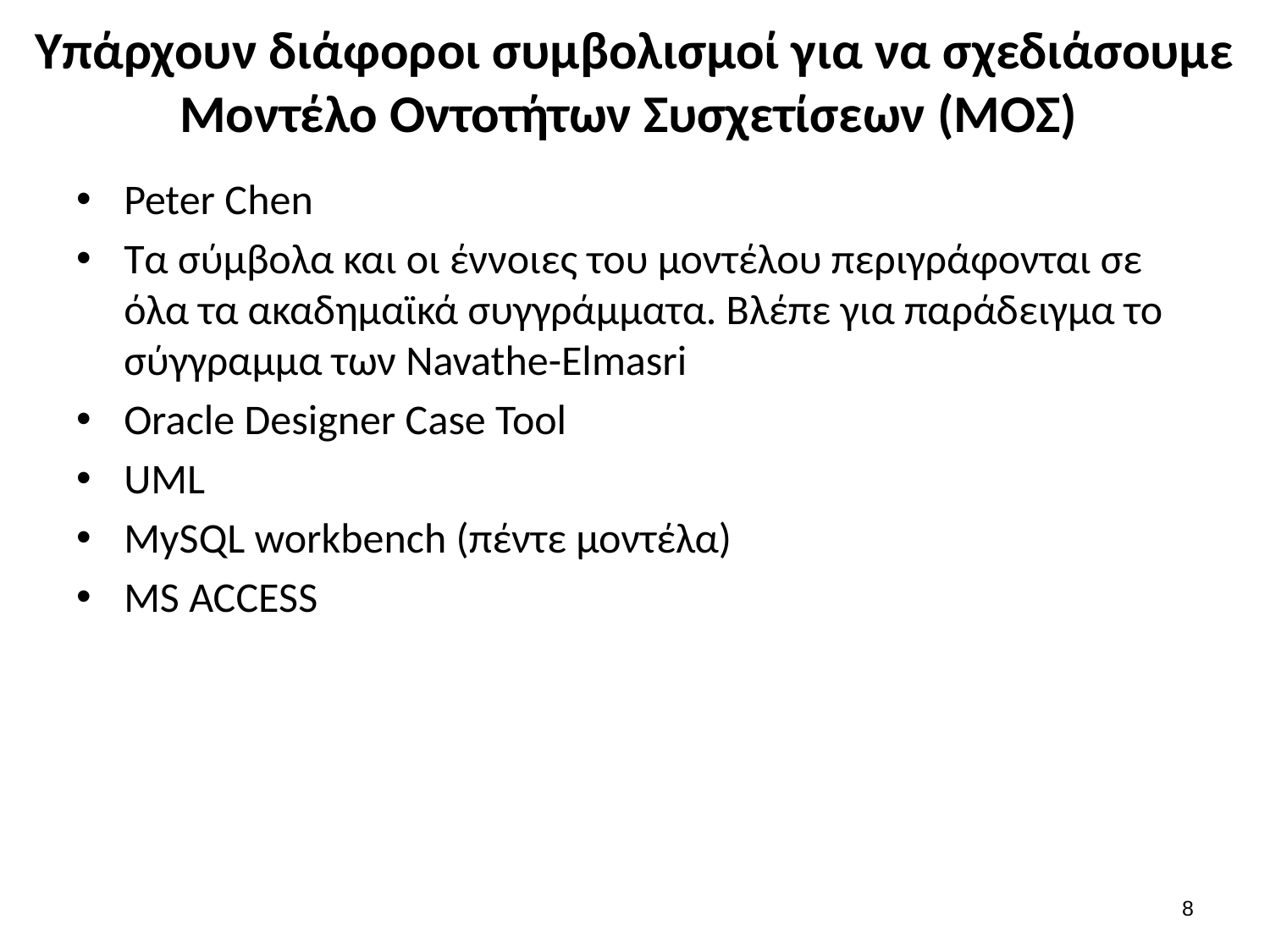

# Υπάρχουν διάφοροι συμβολισμοί για να σχεδιάσουμε Μοντέλο Οντοτήτων Συσχετίσεων (ΜΟΣ)
Peter Chen
Τα σύμβολα και οι έννοιες του μοντέλου περιγράφονται σε όλα τα ακαδημαϊκά συγγράμματα. Βλέπε για παράδειγμα το σύγγραμμα των Navathe-Elmasri
Oracle Designer Case Tool
UML
MySQL workbench (πέντε μοντέλα)
MS ACCESS

8